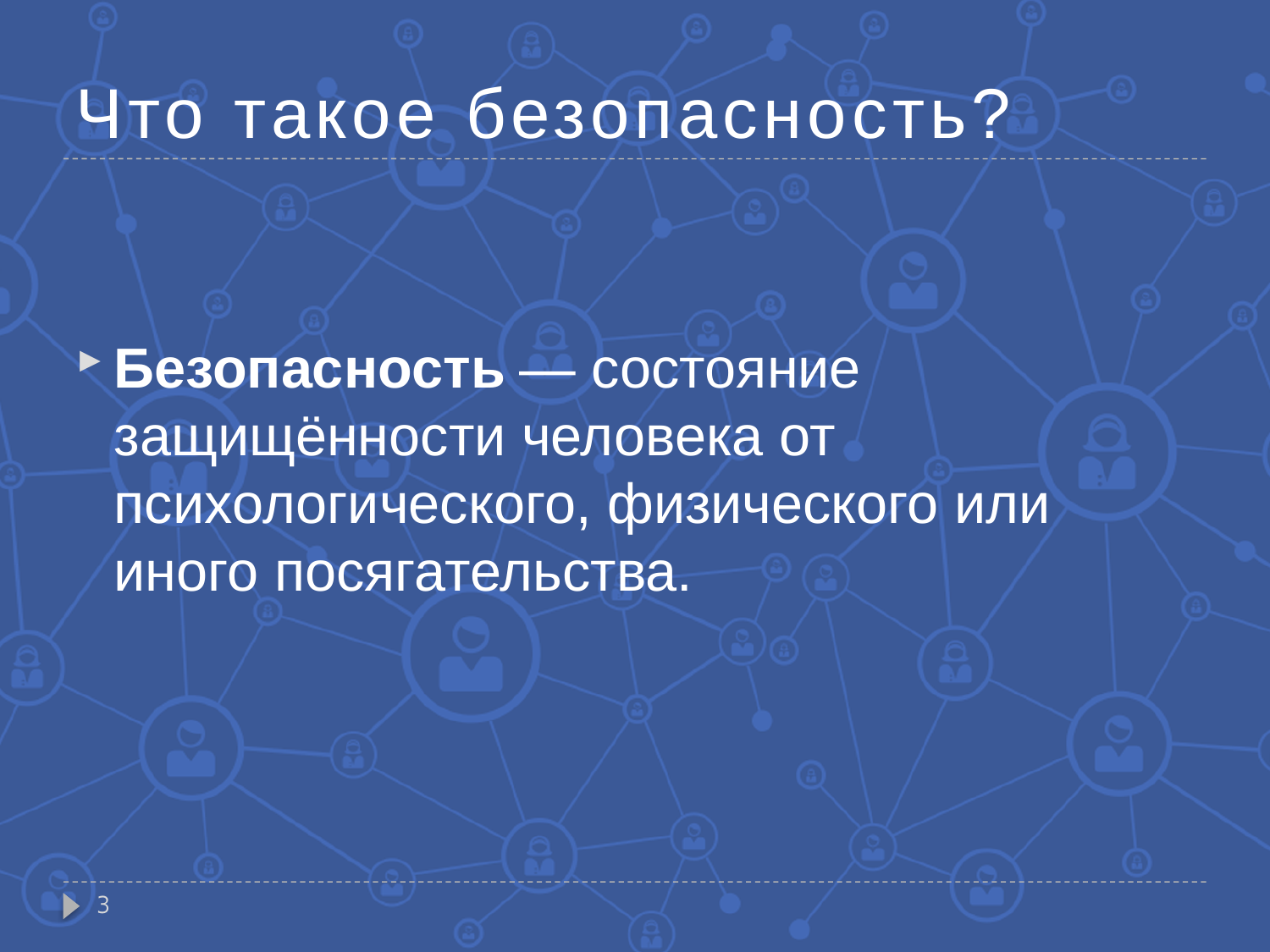

# Что такое безопасность?

Безопасность — состояние защищённости человека от психологического, физического или иного посягательства.
3